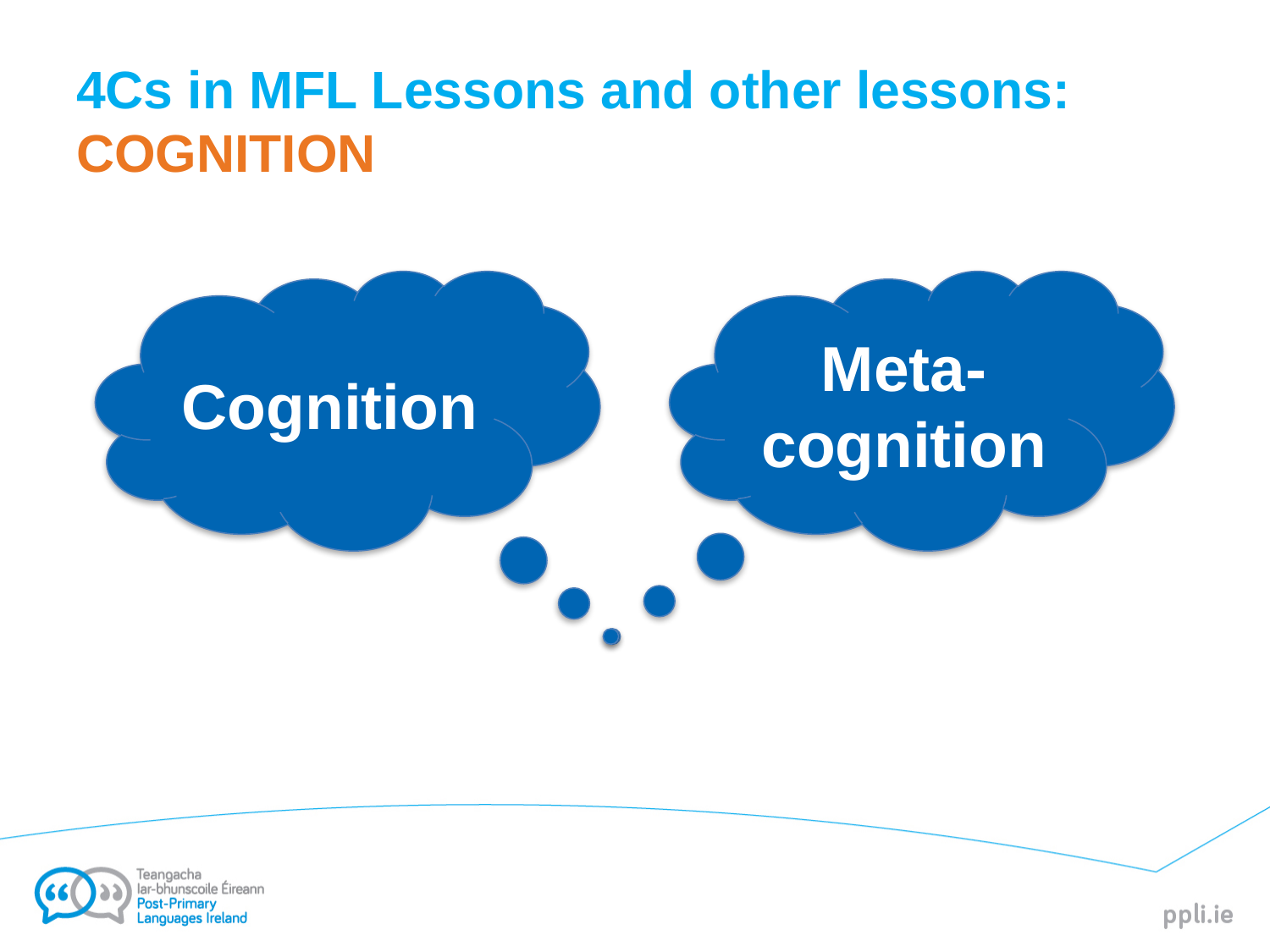

# 4Cs in MFL Lessons and other lessons: COGNITION
Cognition
Meta-cognition